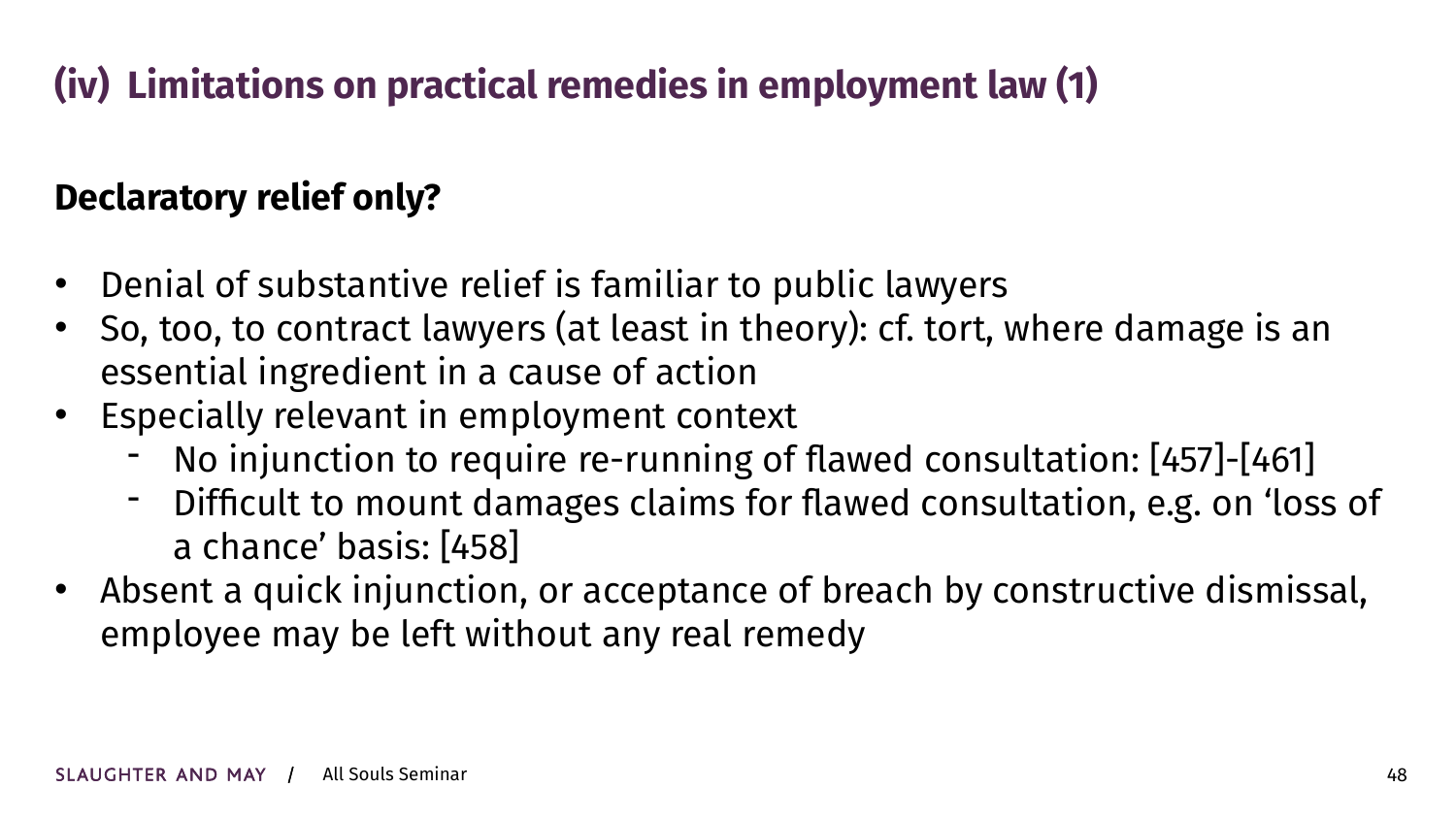

# (iv)  Limitations on practical remedies in employment law (1)
Declaratory relief only?

Denial of substantive relief is familiar to public lawyers
So, too, to contract lawyers (at least in theory): cf. tort, where damage is an essential ingredient in a cause of action
Especially relevant in employment context
No injunction to require re-running of flawed consultation: [457]-[461]
Difficult to mount damages claims for flawed consultation, e.g. on ‘loss of a chance’ basis: [458]
Absent a quick injunction, or acceptance of breach by constructive dismissal, employee may be left without any real remedy

48
All Souls Seminar